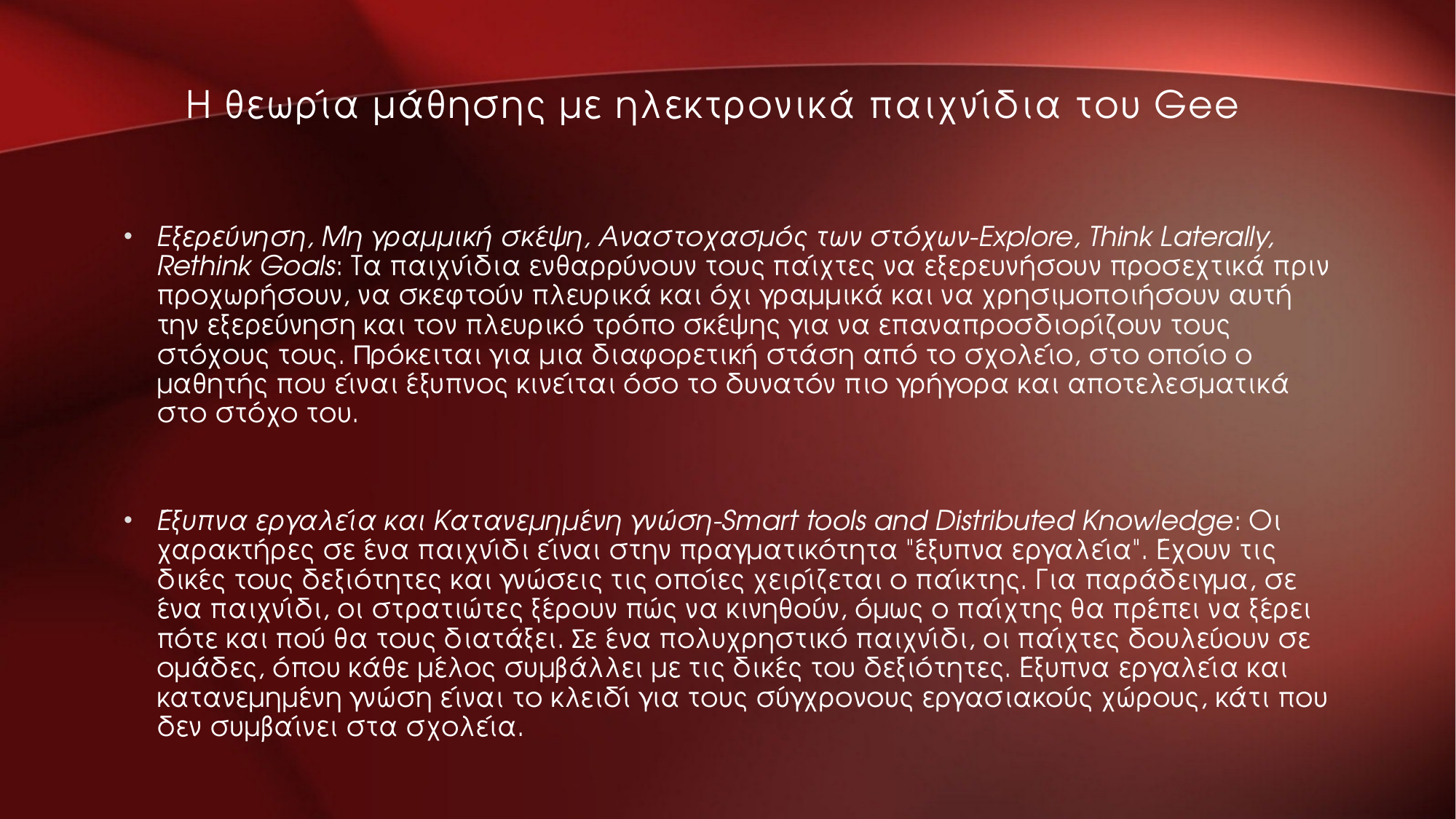

Η θεωρία μάθησης με ηλεκτρονικά παιχνίδια του Gee
Εξερεύνηση, Μη γραμμική σκέψη, Αναστοχασμός των στόχων-Explore, Think Laterally, Rethink Goals: Τα παιχνίδια ενθαρρύνουν τους παίχτες να εξερευνήσουν προσεχτικά πριν προχωρήσουν, να σκεφτούν πλευρικά και όχι γραμμικά και να χρησιμοποιήσουν αυτή την εξερεύνηση και τον πλευρικό τρόπο σκέψης για να επαναπροσδιορίζουν τους στόχους τους. Πρόκειται για μια διαφορετική στάση από το σχολείο, στο οποίο ο μαθητής που είναι έξυπνος κινείται όσο το δυνατόν πιο γρήγορα και αποτελεσματικά στο στόχο του.

Έξυπνα εργαλεία και Κατανεμημένη γνώση-Smart tools and Distributed Knowledge: Οι χαρακτήρες σε ένα παιχνίδι είναι στην πραγματικότητα "έξυπνα εργαλεία". Έχουν τις δικές τους δεξιότητες και γνώσεις τις οποίες χειρίζεται ο παίκτης. Για παράδειγμα, σε ένα παιχνίδι, οι στρατιώτες ξέρουν πώς να κινηθούν, όμως ο παίχτης θα πρέπει να ξέρει πότε και πού θα τους διατάξει. Σε ένα πολυχρηστικό παιχνίδι, οι παίχτες δουλεύουν σε ομάδες, όπου κάθε μέλος συμβάλλει με τις δικές του δεξιότητες. Έξυπνα εργαλεία και κατανεμημένη γνώση είναι το κλειδί για τους σύγχρονους εργασιακούς χώρους, κάτι που δεν συμβαίνει στα σχολεία.